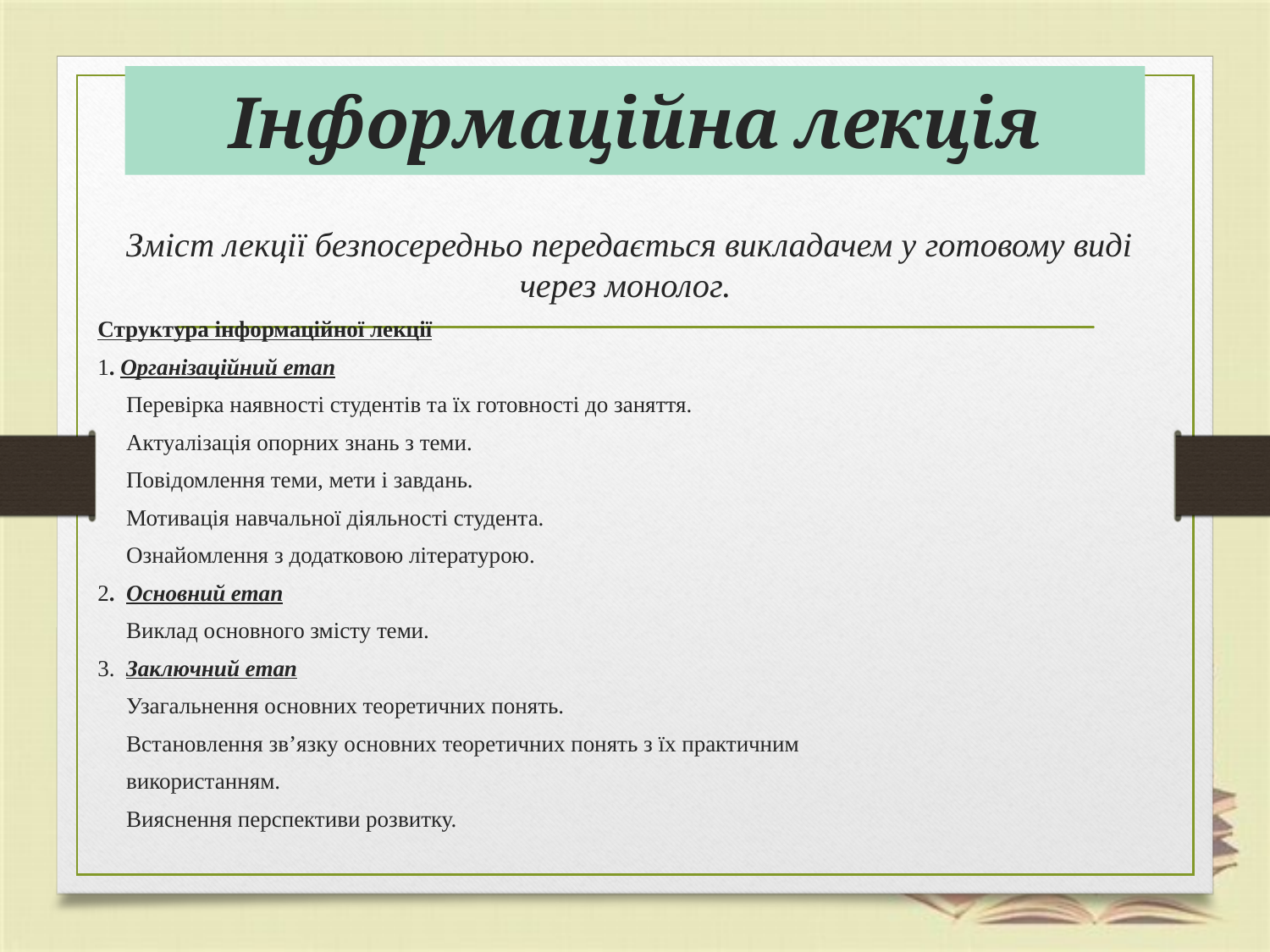

# Інформаційна лекція
Зміст лекції безпосередньо передається викладачем у готовому виді через монолог.
Структура інформаційної лекції
1. Організаційний етап
     Перевірка наявності студентів та їх готовності до заняття.
     Актуалізація опорних знань з теми.
     Повідомлення теми, мети і завдань.
     Мотивація навчальної діяльності студента.
     Ознайомлення з додатковою літературою.
2.  Основний етап
     Виклад основного змісту теми.
3.  Заключний етап
     Узагальнення основних теоретичних понять.
     Встановлення зв’язку основних теоретичних понять з їх практичним
     використанням.
     Вияснення перспективи розвитку.